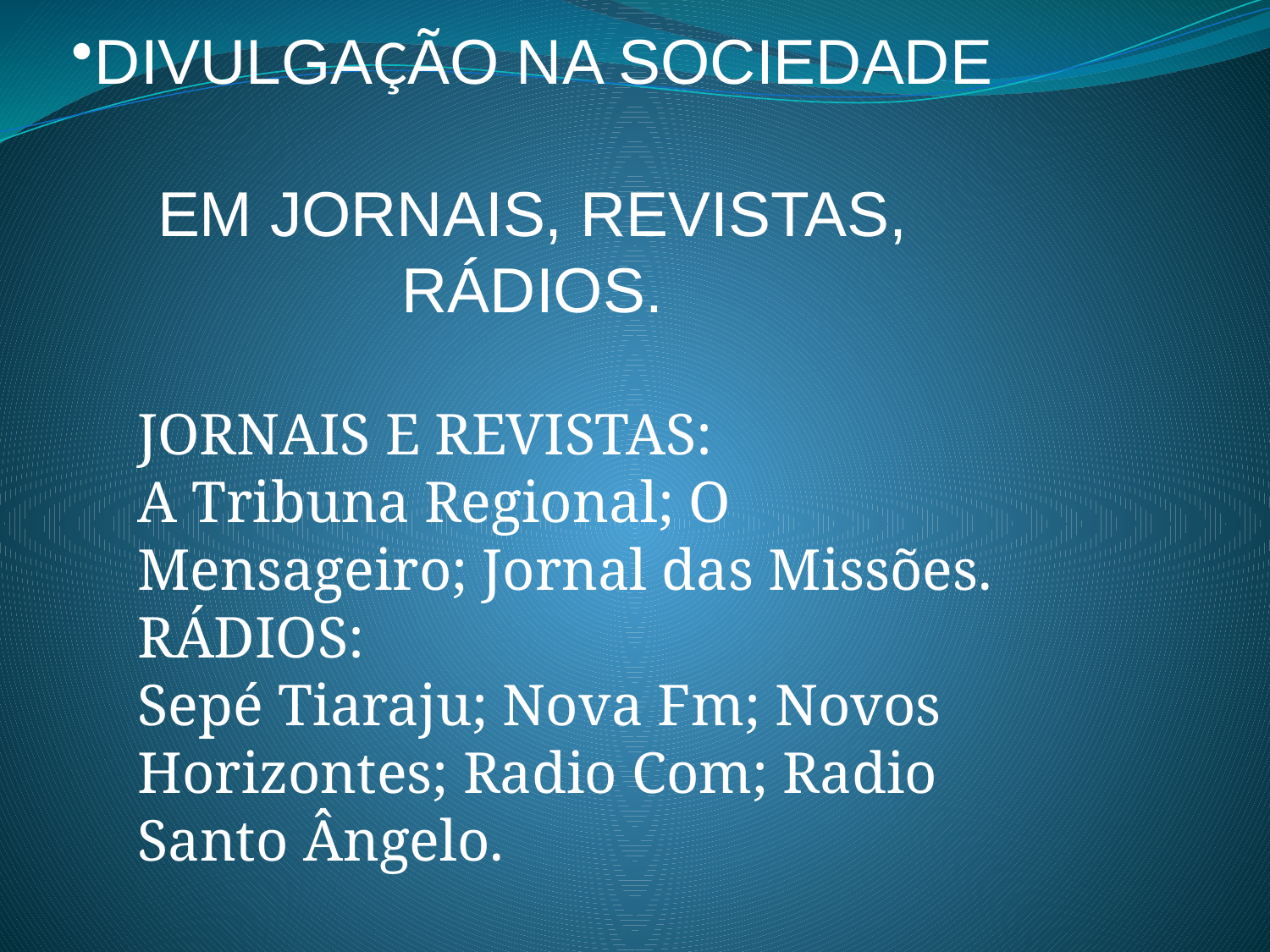

DIVULGAÇÃO NA SOCIEDADE

EM JORNAIS, REVISTAS, RÁDIOS.

JORNAIS E REVISTAS:
A Tribuna Regional; O Mensageiro; Jornal das Missões.
RÁDIOS:
Sepé Tiaraju; Nova Fm; Novos Horizontes; Radio Com; Radio Santo Ângelo.